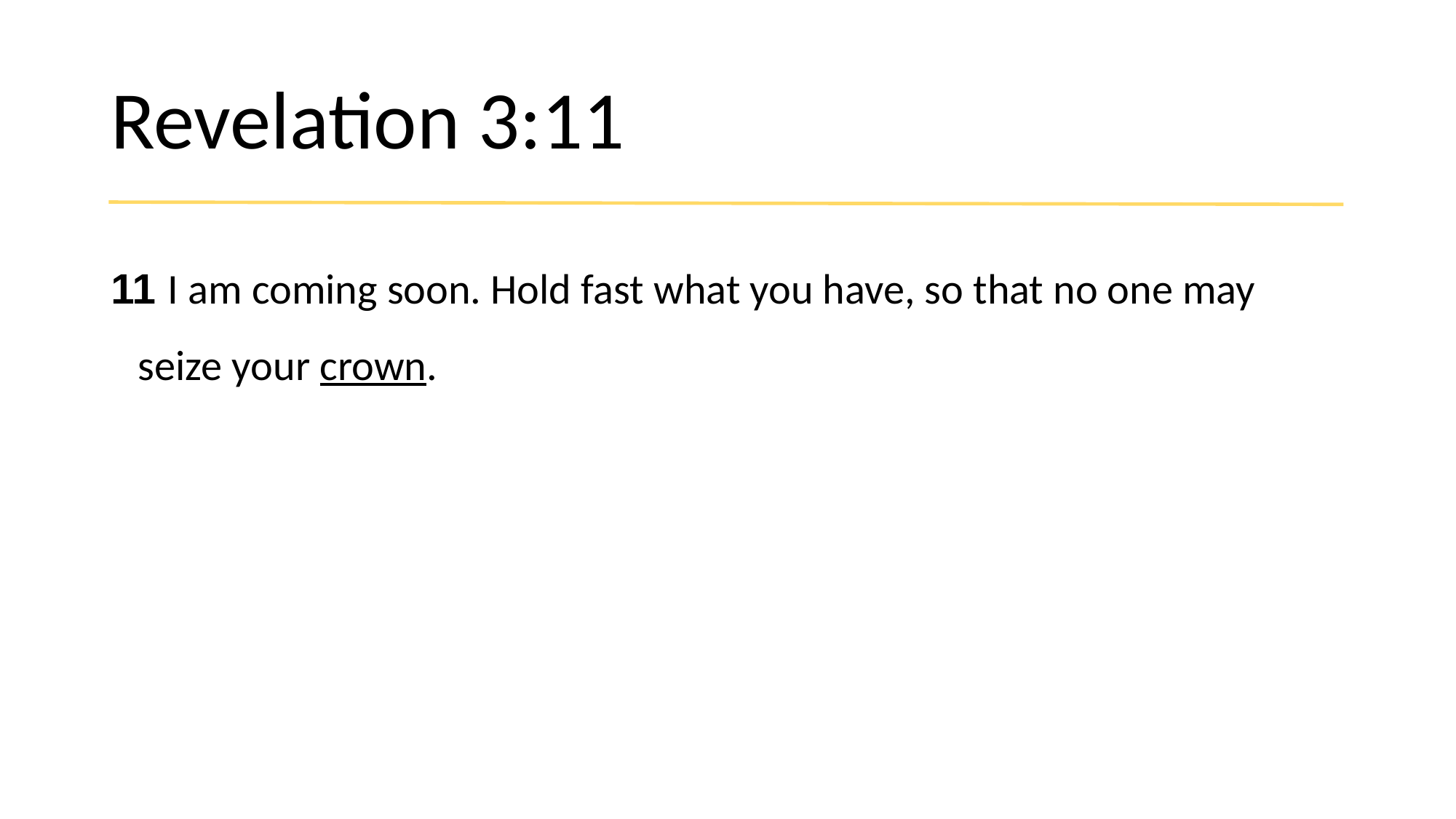

# Revelation 3:11
11 I am coming soon. Hold fast what you have, so that no one may seize your crown.